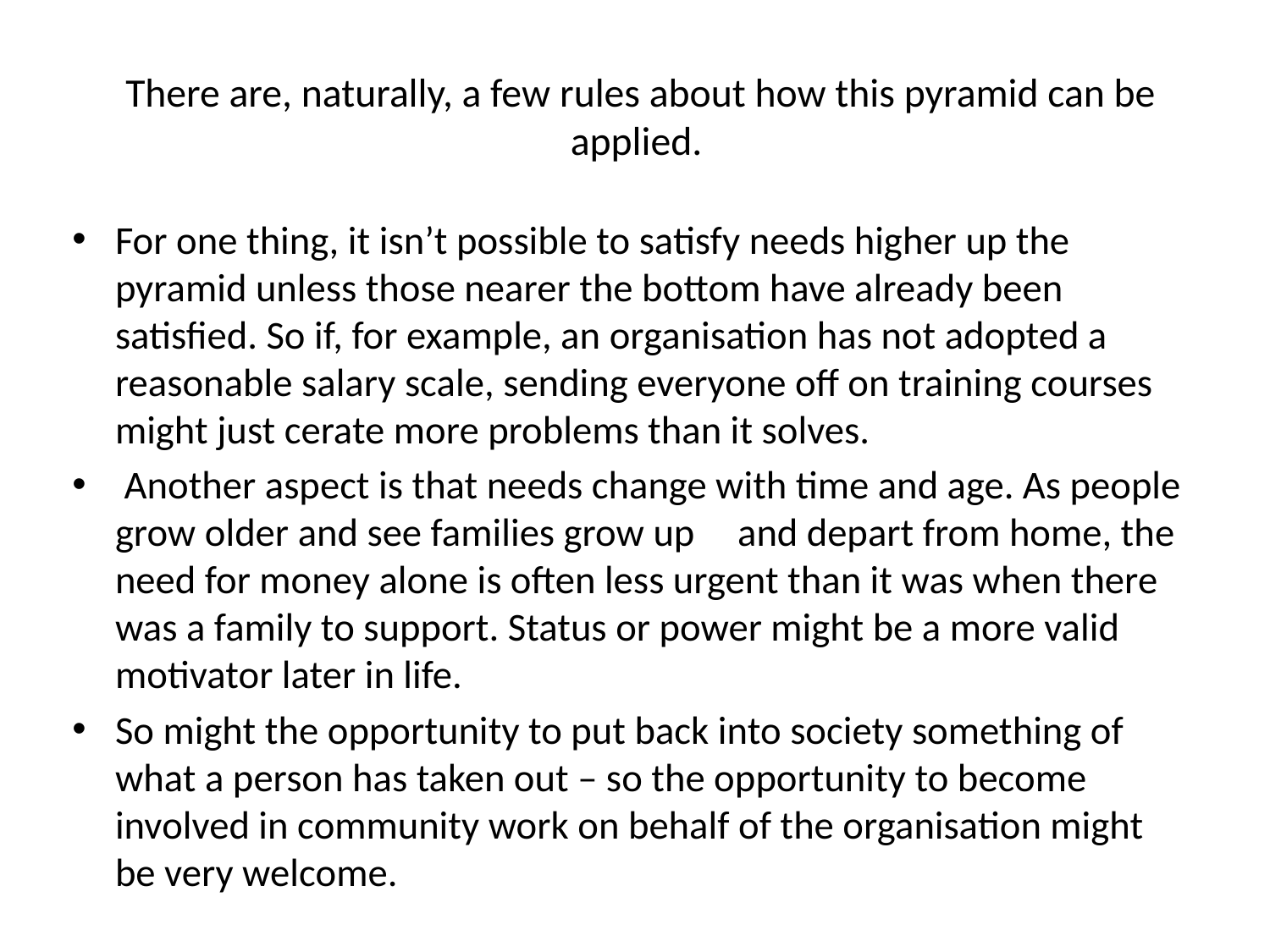

# There are, naturally, a few rules about how this pyramid can be applied.
For one thing, it isn’t possible to satisfy needs higher up the pyramid unless those nearer the bottom have already been satisfied. So if, for example, an organisation has not adopted a reasonable salary scale, sending everyone off on training courses might just cerate more problems than it solves.
 Another aspect is that needs change with time and age. As people grow older and see families grow up 	and depart from home, the need for money alone is often less urgent than it was when there was a family to support. Status or power might be a more valid motivator later in life.
So might the opportunity to put back into society something of what a person has taken out – so the opportunity to become involved in community work on behalf of the organisation might be very welcome.